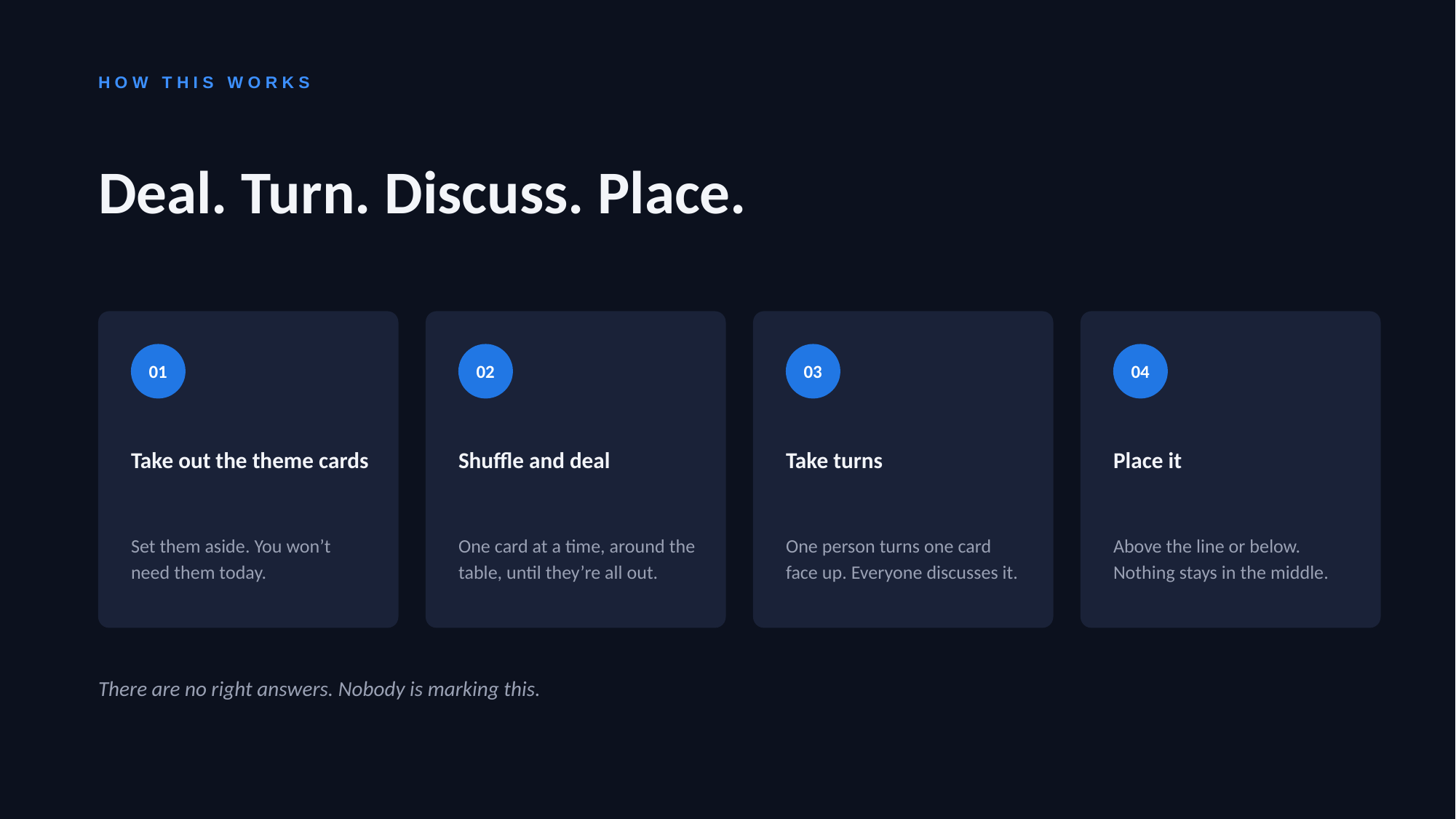

HOW THIS WORKS
Deal. Turn. Discuss. Place.

01
02
03
04
Take out the theme cards
Shuffle and deal
Take turns
Place it
Set them aside. You won’t need them today.
One card at a time, around the table, until they’re all out.
One person turns one card face up. Everyone discusses it.
Above the line or below. Nothing stays in the middle.
There are no right answers. Nobody is marking this.